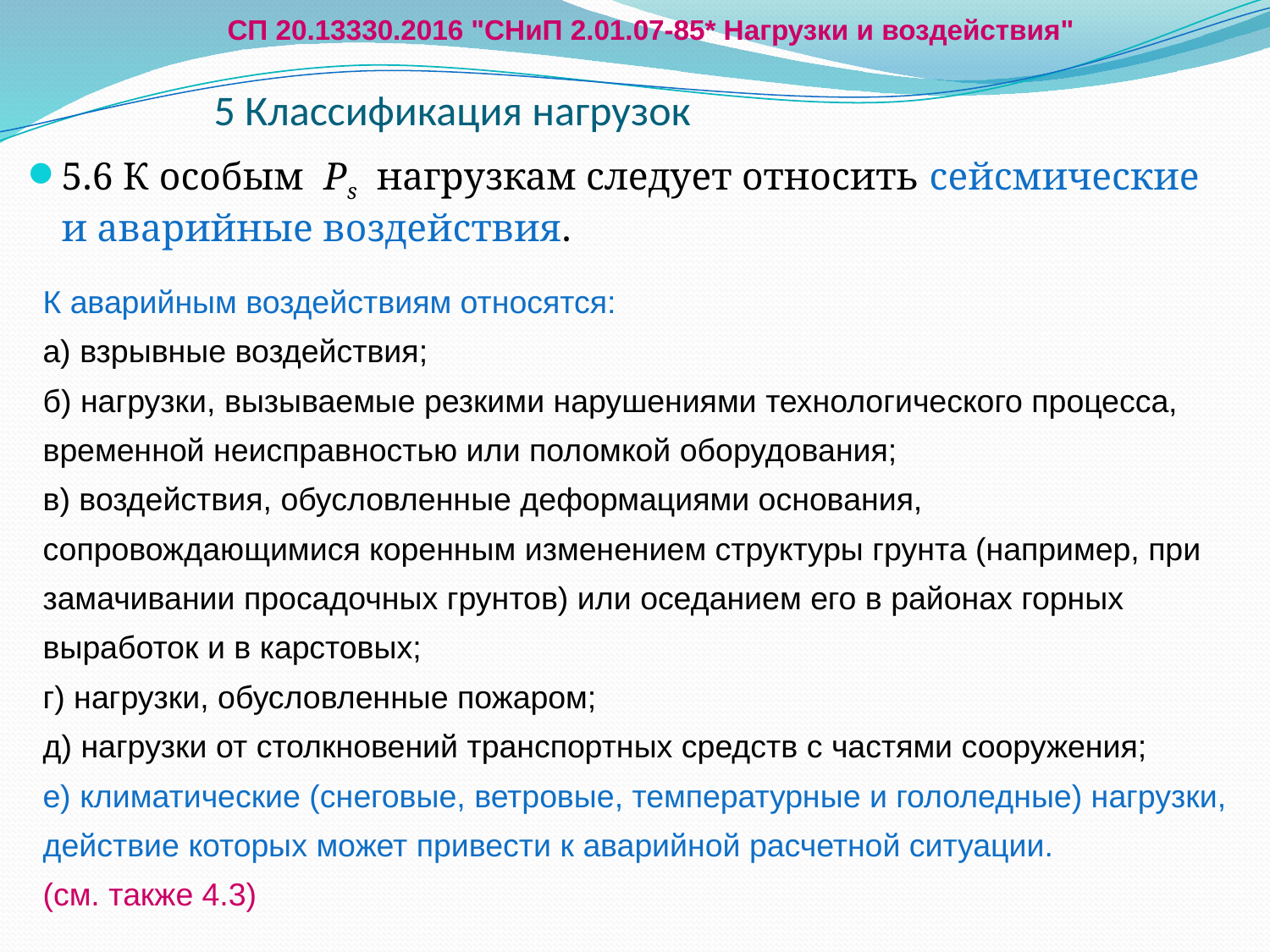

СП 20.13330.2016 "СНиП 2.01.07-85* Нагрузки и воздействия"
# 5 Классификация нагрузок
5.6 К особым  Рs  нагрузкам следует относить сейсмические и аварийные воздействия.
К аварийным воздействиям относятся:
а) взрывные воздействия;
б) нагрузки, вызываемые резкими нарушениями технологического процесса, временной неисправностью или поломкой оборудования;
в) воздействия, обусловленные деформациями основания, сопровождающимися коренным изменением структуры грунта (например, при замачивании просадочных грунтов) или оседанием его в районах горных выработок и в карстовых;
г) нагрузки, обусловленные пожаром;
д) нагрузки от столкновений транспортных средств с частями сооружения;
е) климатические (снеговые, ветровые, температурные и гололедные) нагрузки, действие которых может привести к аварийной расчетной ситуации.
(см. также 4.3)